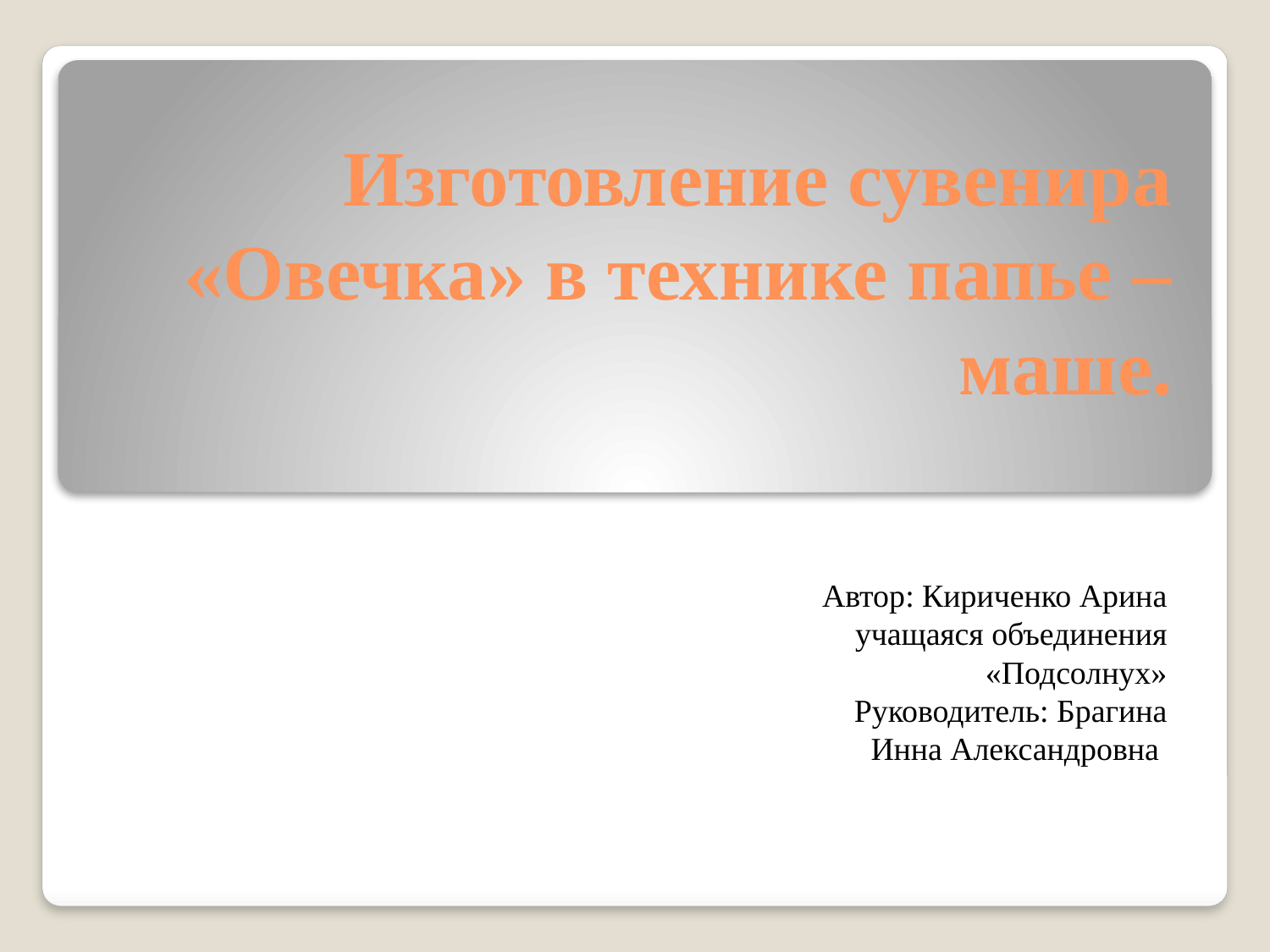

# Изготовление сувенира «Овечка» в технике папье – маше.
Автор: Кириченко Арина
учащаяся объединения
«Подсолнух»
Руководитель: Брагина
 Инна Александровна